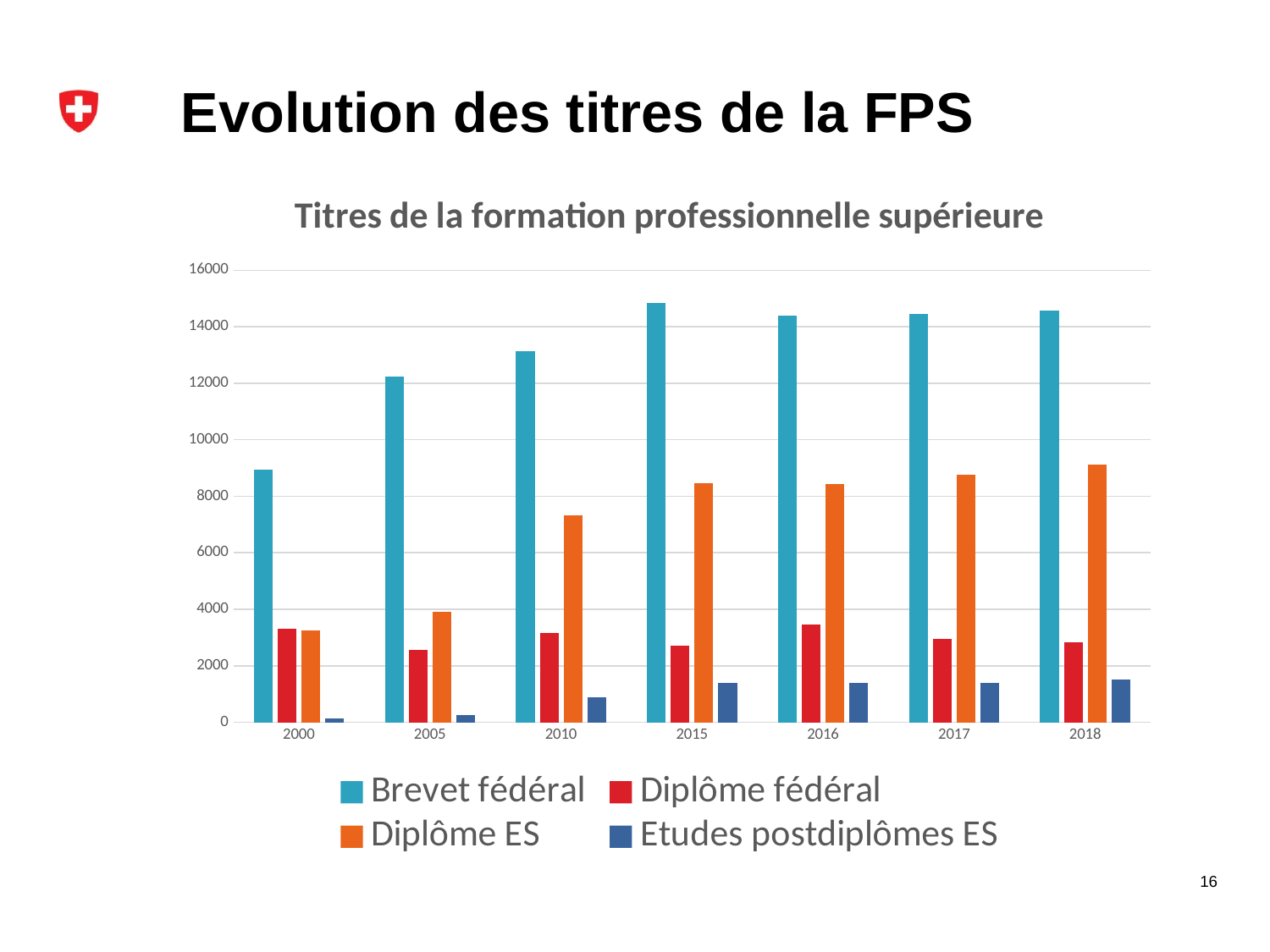

# Evolution des titres de la FPS

### Chart: Titres de la formation professionnelle supérieure

| Category | Brevet fédéral | Diplôme fédéral | Diplôme ES  | Etudes postdiplômes ES |
|---|---|---|---|---|
| 2000 | 8932.0 | 3316.0 | 3249.0 | 142.0 |
| 2005 | 12251.0 | 2556.0 | 3905.0 | 258.0 |
| 2010 | 13137.0 | 3167.0 | 7337.0 | 874.0 |
| 2015 | 14835.0 | 2707.0 | 8451.0 | 1390.0 |
| 2016 | 14402.0 | 3473.0 | 8430.0 | 1385.0 |
| 2017 | 14448.0 | 2954.0 | 8747.0 | 1409.0 |
| 2018 | 14575.0 | 2840.0 | 9112.0 | 1521.0 |
16